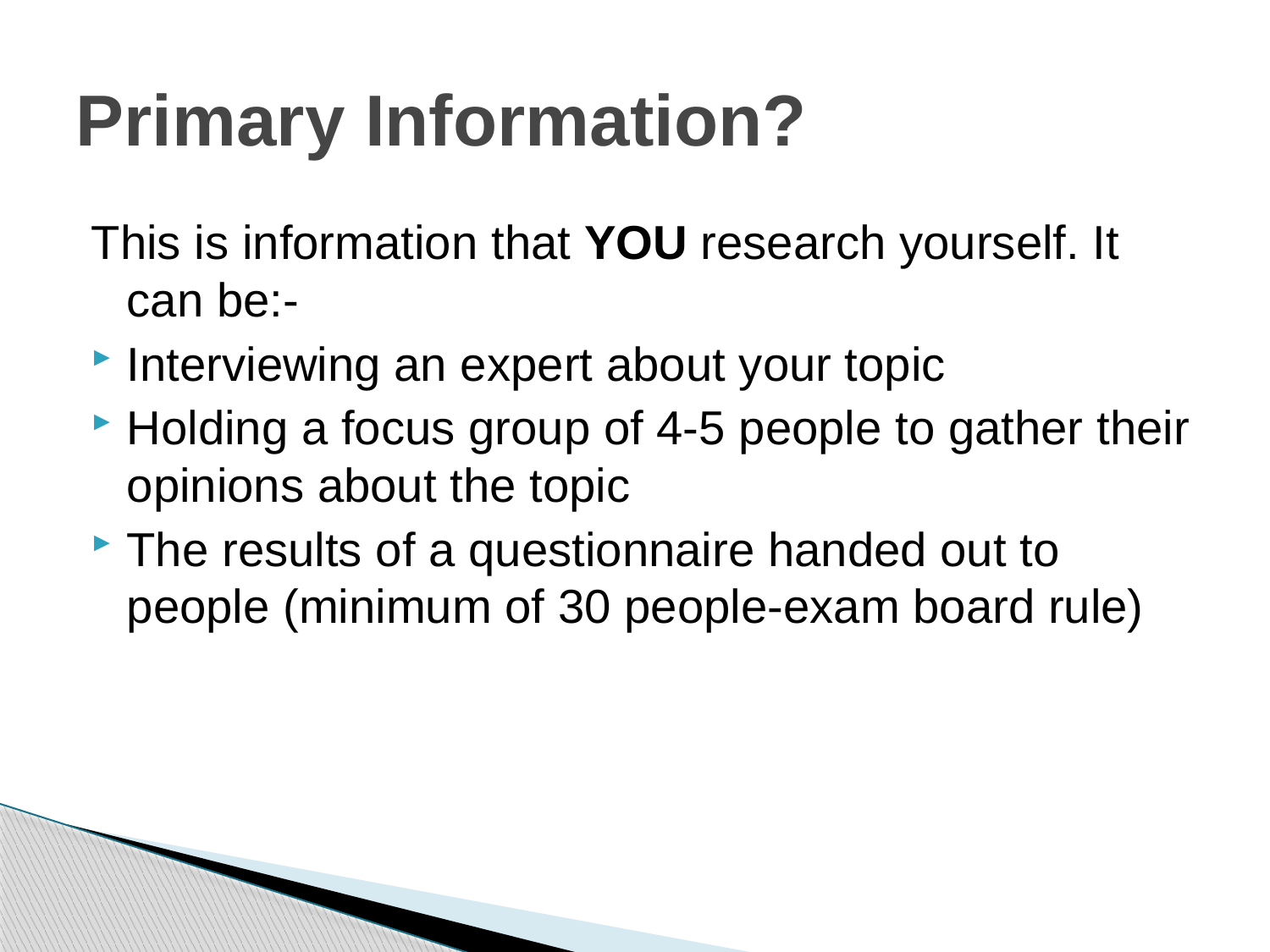

# Primary Information?
This is information that YOU research yourself. It can be:-
Interviewing an expert about your topic
Holding a focus group of 4-5 people to gather their opinions about the topic
The results of a questionnaire handed out to people (minimum of 30 people-exam board rule)